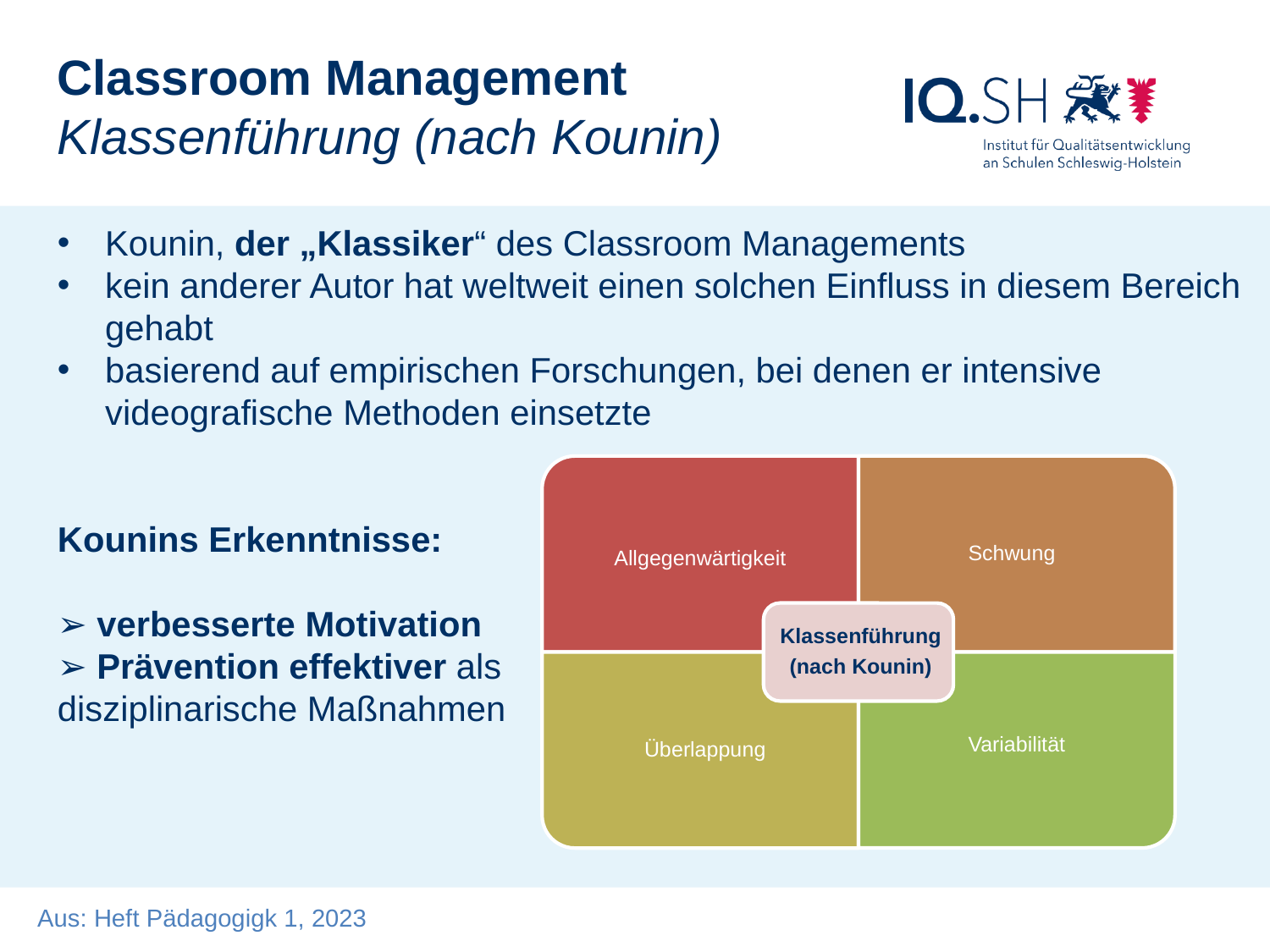

Classroom Management
Klassenführung (nach Kounin)
Kounin, der „Klassiker“ des Classroom Managements
kein anderer Autor hat weltweit einen solchen Einfluss in diesem Bereich
gehabt
basierend auf empirischen Forschungen, bei denen er intensive
videografische Methoden einsetzte

Kounins Erkenntnisse:

➢ verbesserte Motivation
➢ Prävention effektiver als
disziplinarische Maßnahmen
Allgegenwärtigkeit
Schwung
Überlappung
Variabilität
Klassenführung
(nach Kounin)
Aus: Heft Pädagogigk 1, 202311.2016